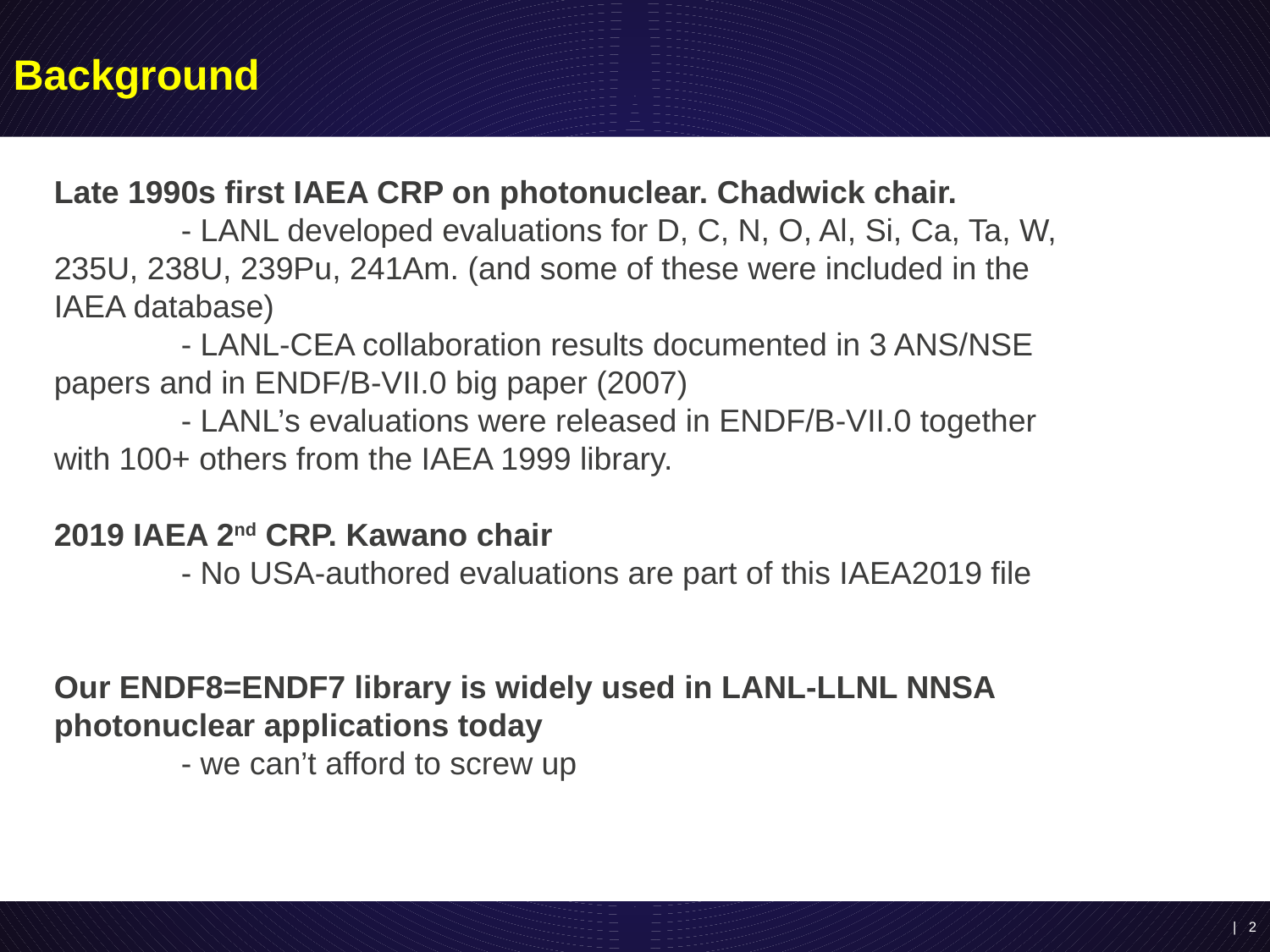

# Background
Late 1990s first IAEA CRP on photonuclear. Chadwick chair.
	- LANL developed evaluations for D, C, N, O, Al, Si, Ca, Ta, W, 235U, 238U, 239Pu, 241Am. (and some of these were included in the IAEA database)
	- LANL-CEA collaboration results documented in 3 ANS/NSE papers and in ENDF/B-VII.0 big paper (2007)
	- LANL’s evaluations were released in ENDF/B-VII.0 together with 100+ others from the IAEA 1999 library.

2019 IAEA 2nd CRP. Kawano chair
	- No USA-authored evaluations are part of this IAEA2019 file

Our ENDF8=ENDF7 library is widely used in LANL-LLNL NNSA  photonuclear applications today
	- we can’t afford to screw up

|   2